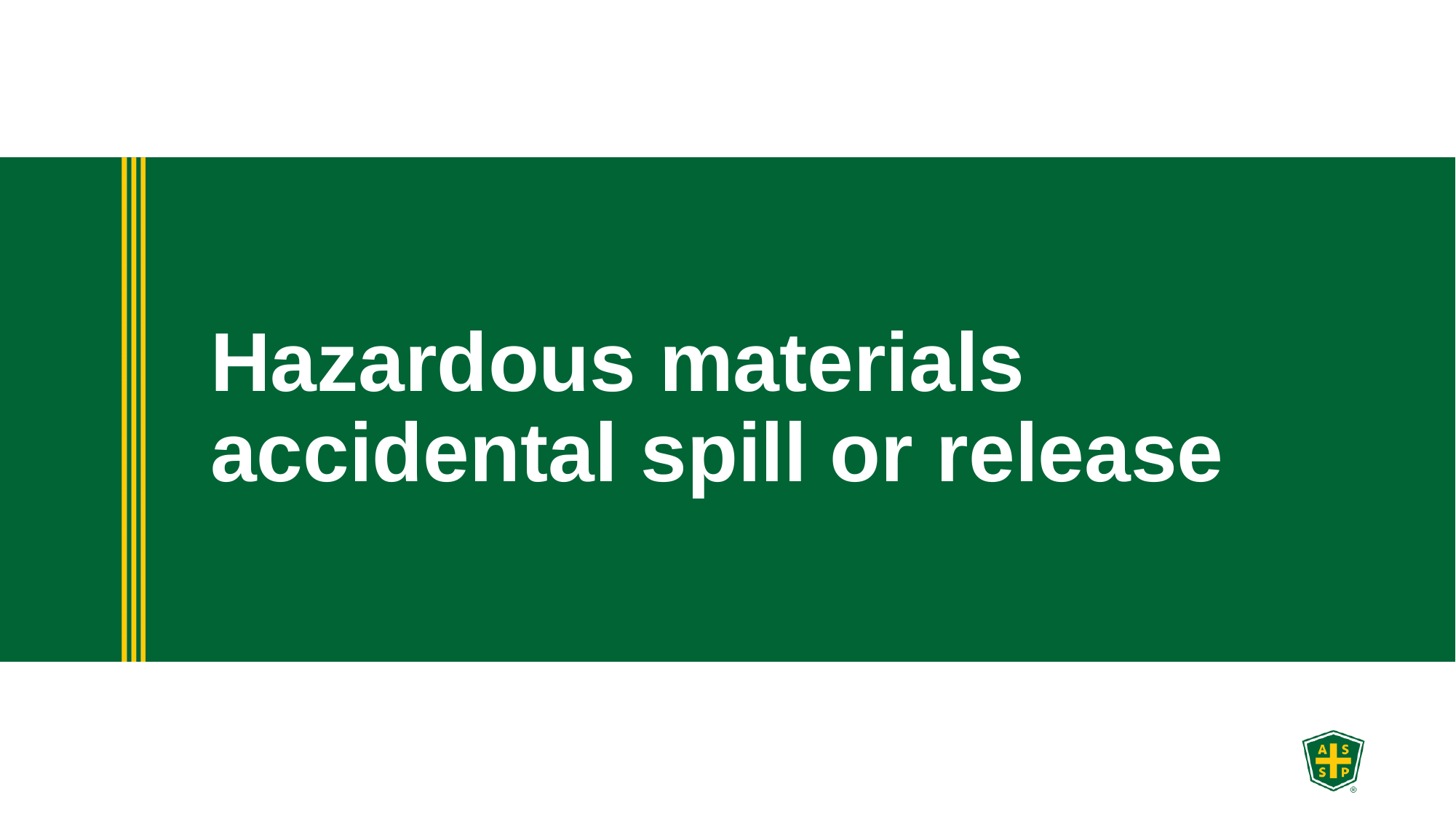

# Hazardous materials accidental spill or release